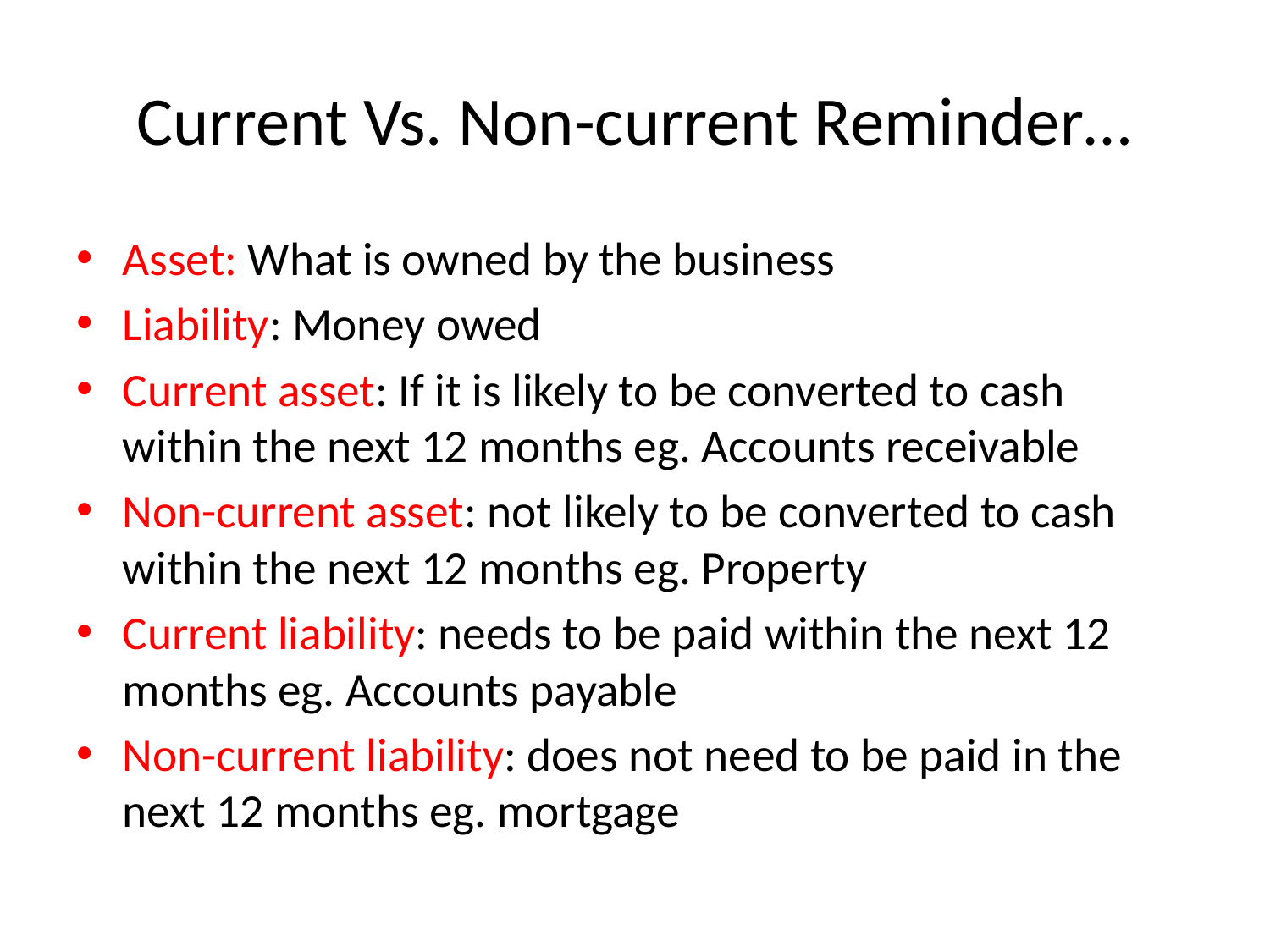

# Current Vs. Non-current Reminder…
Asset: What is owned by the business
Liability: Money owed
Current asset: If it is likely to be converted to cash within the next 12 months eg. Accounts receivable
Non-current asset: not likely to be converted to cash within the next 12 months eg. Property
Current liability: needs to be paid within the next 12 months eg. Accounts payable
Non-current liability: does not need to be paid in the next 12 months eg. mortgage